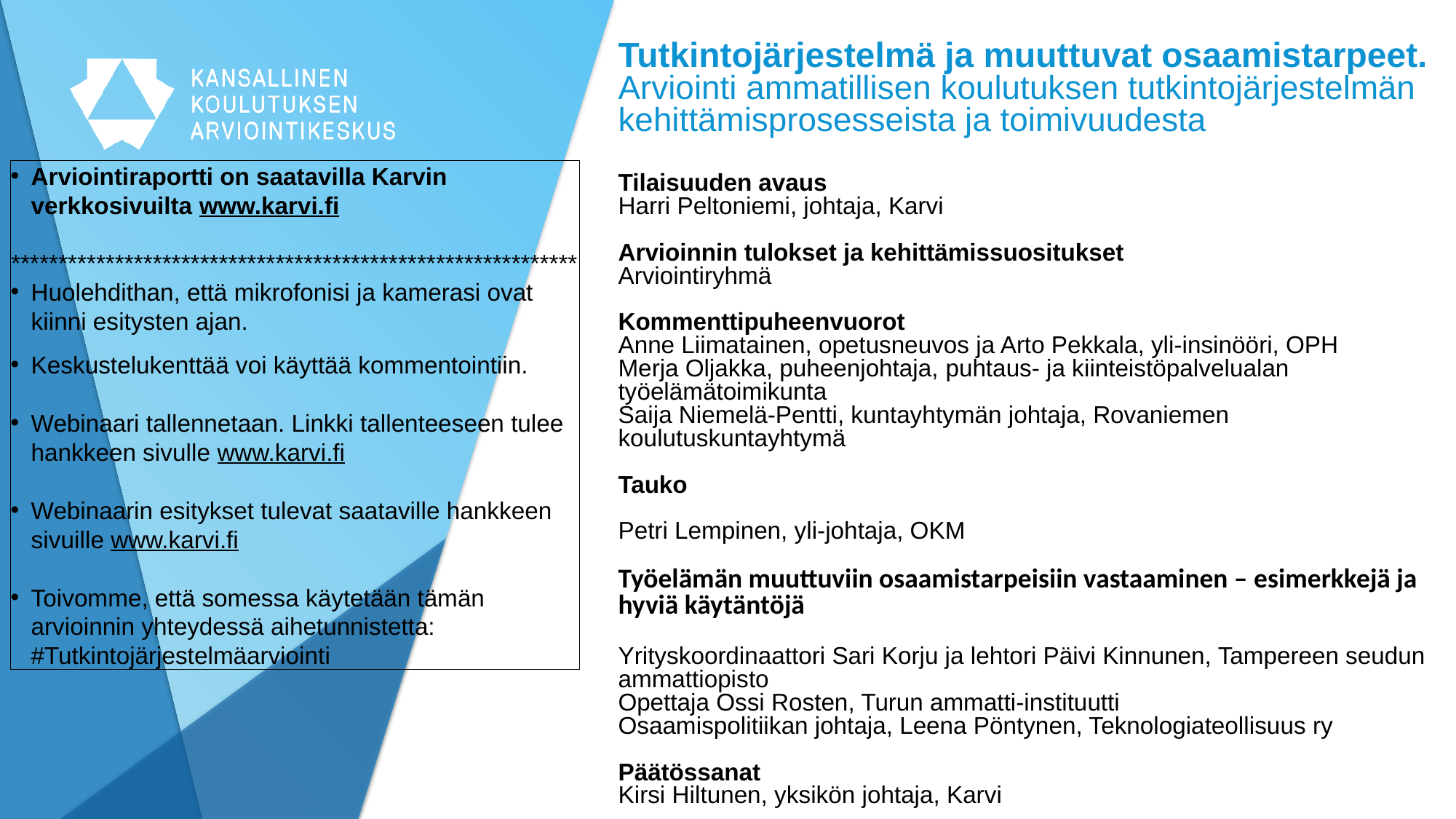

# Tutkintojärjestelmä ja muuttuvat osaamistarpeet. Arviointi ammatillisen koulutuksen tutkintojärjestelmän kehittämisprosesseista ja toimivuudesta Tilaisuuden avaus Harri Peltoniemi, johtaja, Karvi Arvioinnin tulokset ja kehittämissuositukset Arviointiryhmä Kommenttipuheenvuorot Anne Liimatainen, opetusneuvos ja Arto Pekkala, yli-insinööri, OPH Merja Oljakka, puheenjohtaja, puhtaus- ja kiinteistöpalvelualan työelämätoimikunta Saija Niemelä-Pentti, kuntayhtymän johtaja, Rovaniemen koulutuskuntayhtymä Tauko Petri Lempinen, yli-johtaja, OKM Työelämän muuttuviin osaamistarpeisiin vastaaminen – esimerkkejä ja hyviä käytäntöjä Yrityskoordinaattori Sari Korju ja lehtori Päivi Kinnunen, Tampereen seudun ammattiopisto Opettaja Ossi Rosten, Turun ammatti-instituutti Osaamispolitiikan johtaja, Leena Pöntynen, Teknologiateollisuus ry  Päätössanat Kirsi Hiltunen, yksikön johtaja, Karvi
Arviointiraportti on saatavilla Karvin verkkosivuilta www.karvi.fi

************************************************************
Huolehdithan, että mikrofonisi ja kamerasi ovat kiinni esitysten ajan.

Keskustelukenttää voi käyttää kommentointiin.

Webinaari tallennetaan. Linkki tallenteeseen tulee hankkeen sivulle www.karvi.fi

Webinaarin esitykset tulevat saataville hankkeen sivuille www.karvi.fi

Toivomme, että somessa käytetään tämän arvioinnin yhteydessä aihetunnistetta:  #Tutkintojärjestelmäarviointi